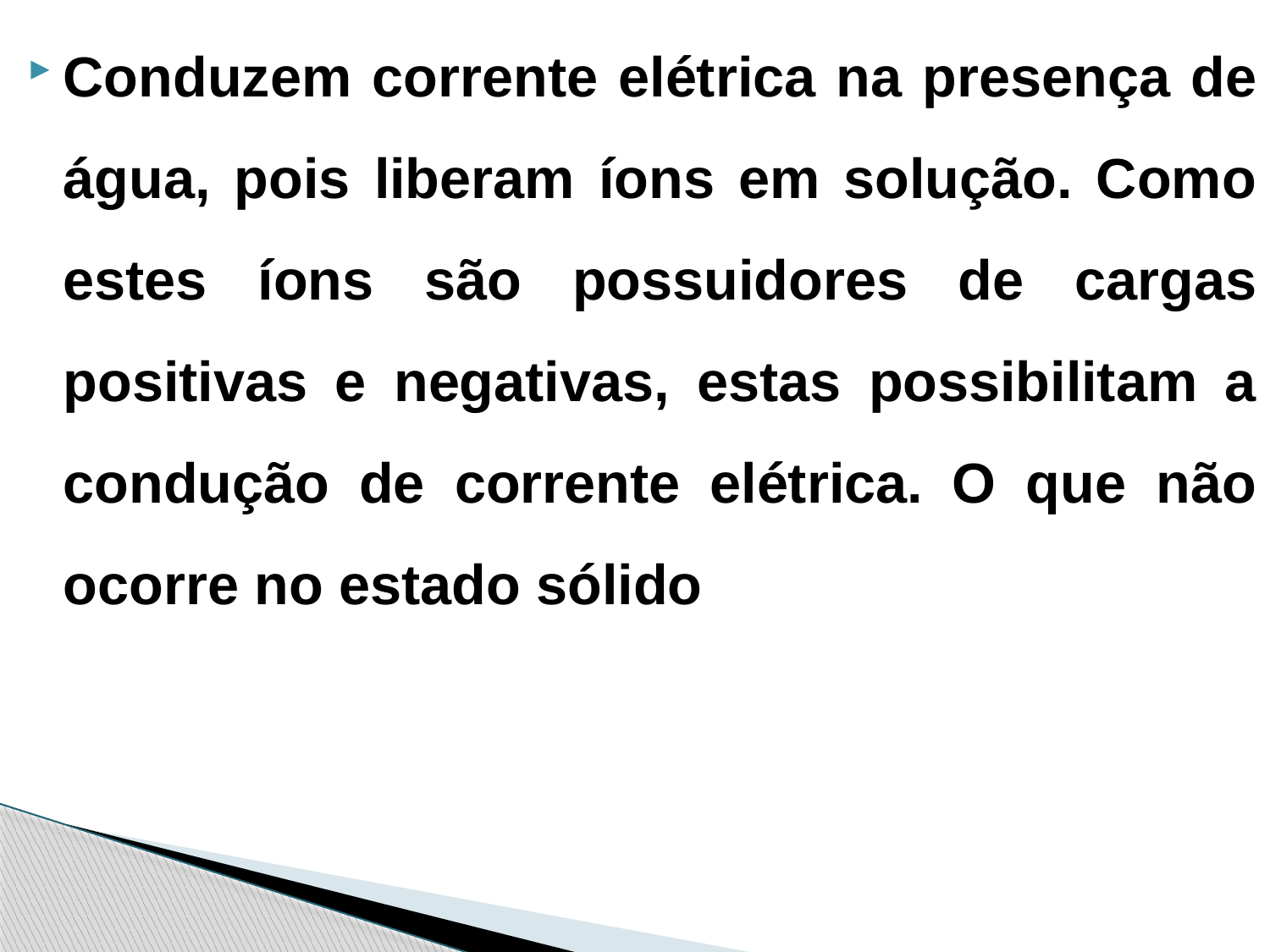

Conduzem corrente elétrica na presença de água, pois liberam íons em solução. Como estes íons são possuidores de cargas positivas e negativas, estas possibilitam a condução de corrente elétrica. O que não ocorre no estado sólido